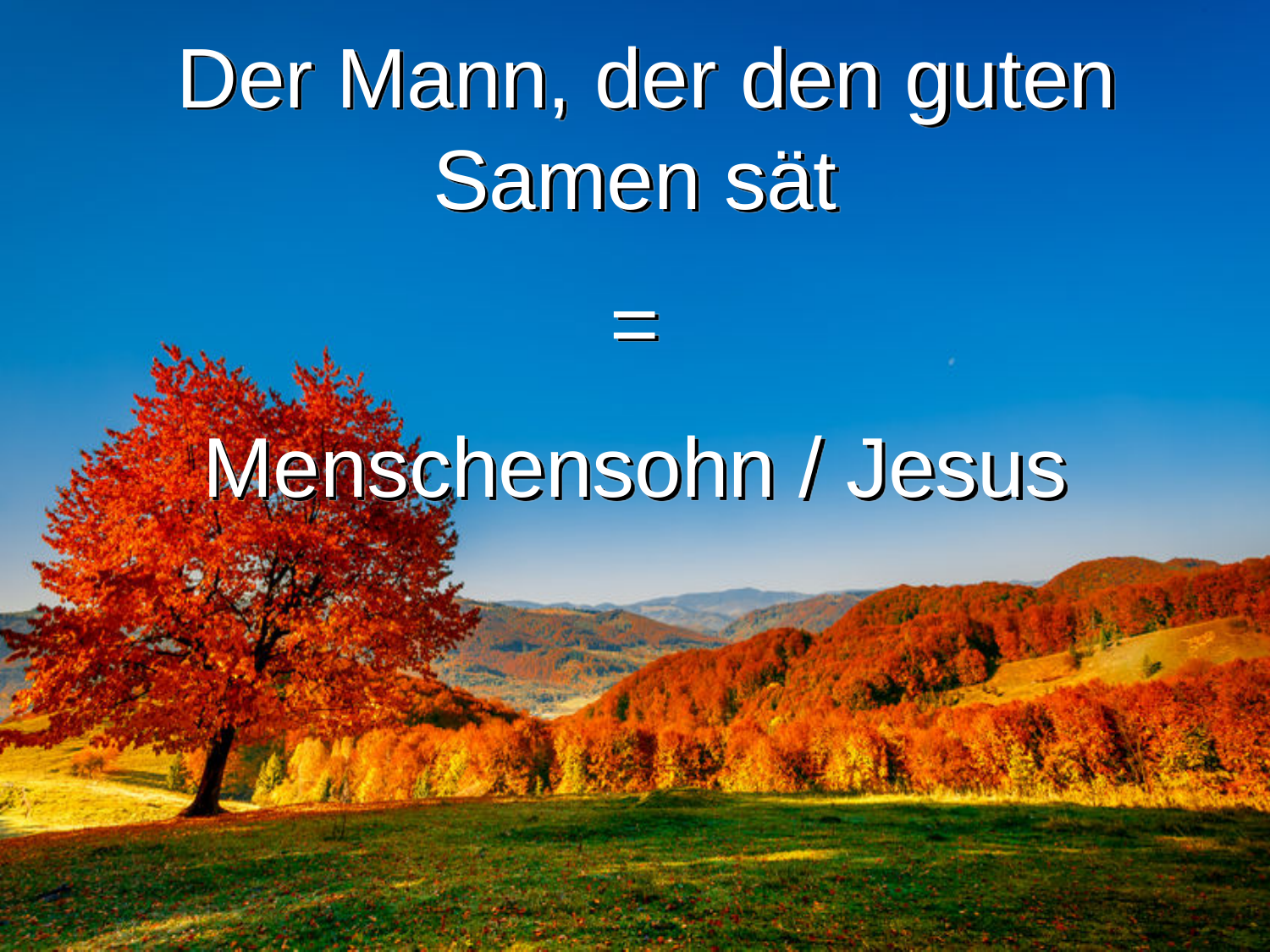

Der Mann, der den guten Samen sät
=
Menschensohn / Jesus